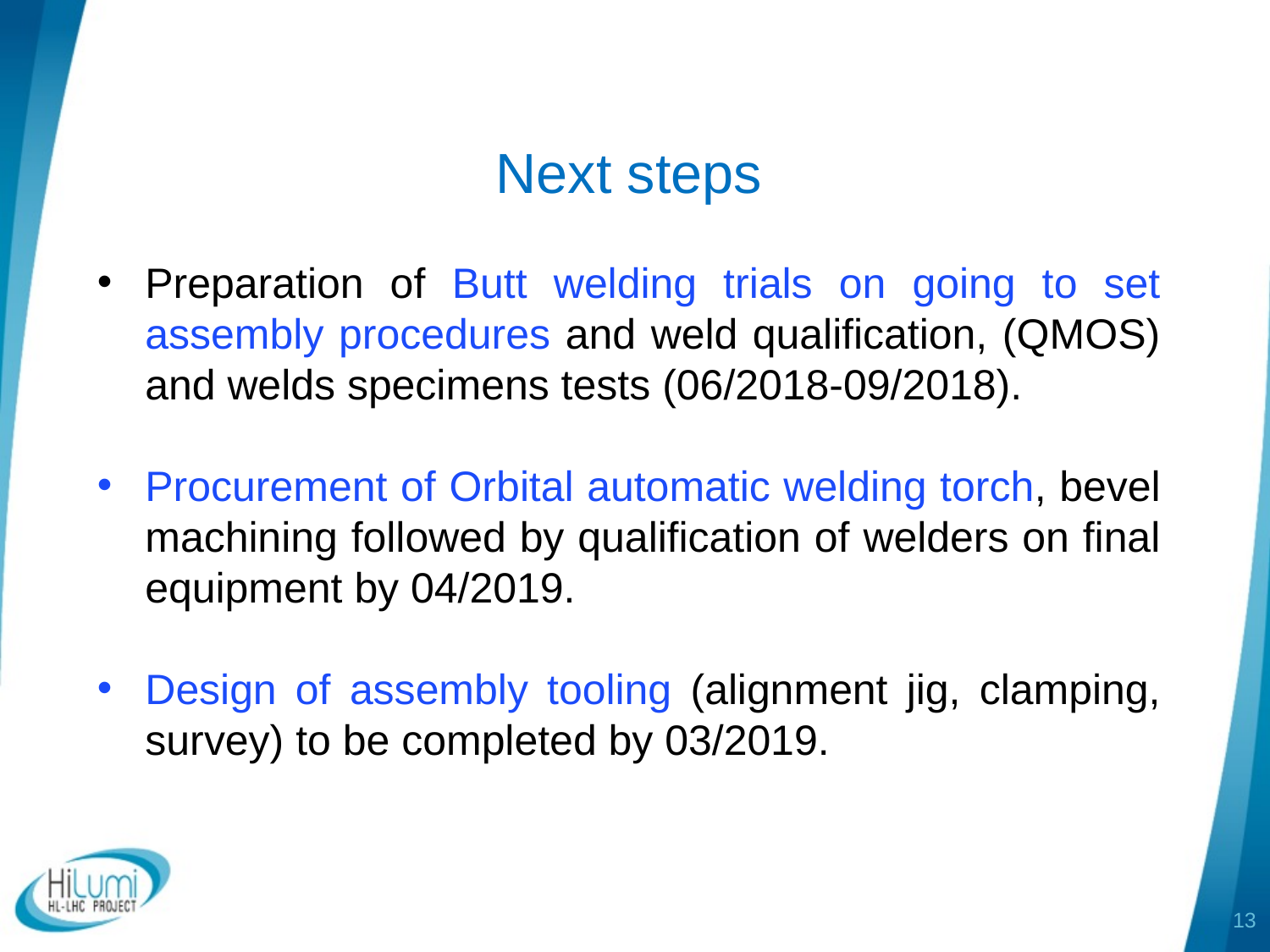

Next steps

Preparation of Butt welding trials on going to set assembly procedures and weld qualification, (QMOS) and welds specimens tests (06/2018-09/2018).

Procurement of Orbital automatic welding torch, bevel machining followed by qualification of welders on final equipment by 04/2019.

Design of assembly tooling (alignment jig, clamping, survey) to be completed by 03/2019.

13